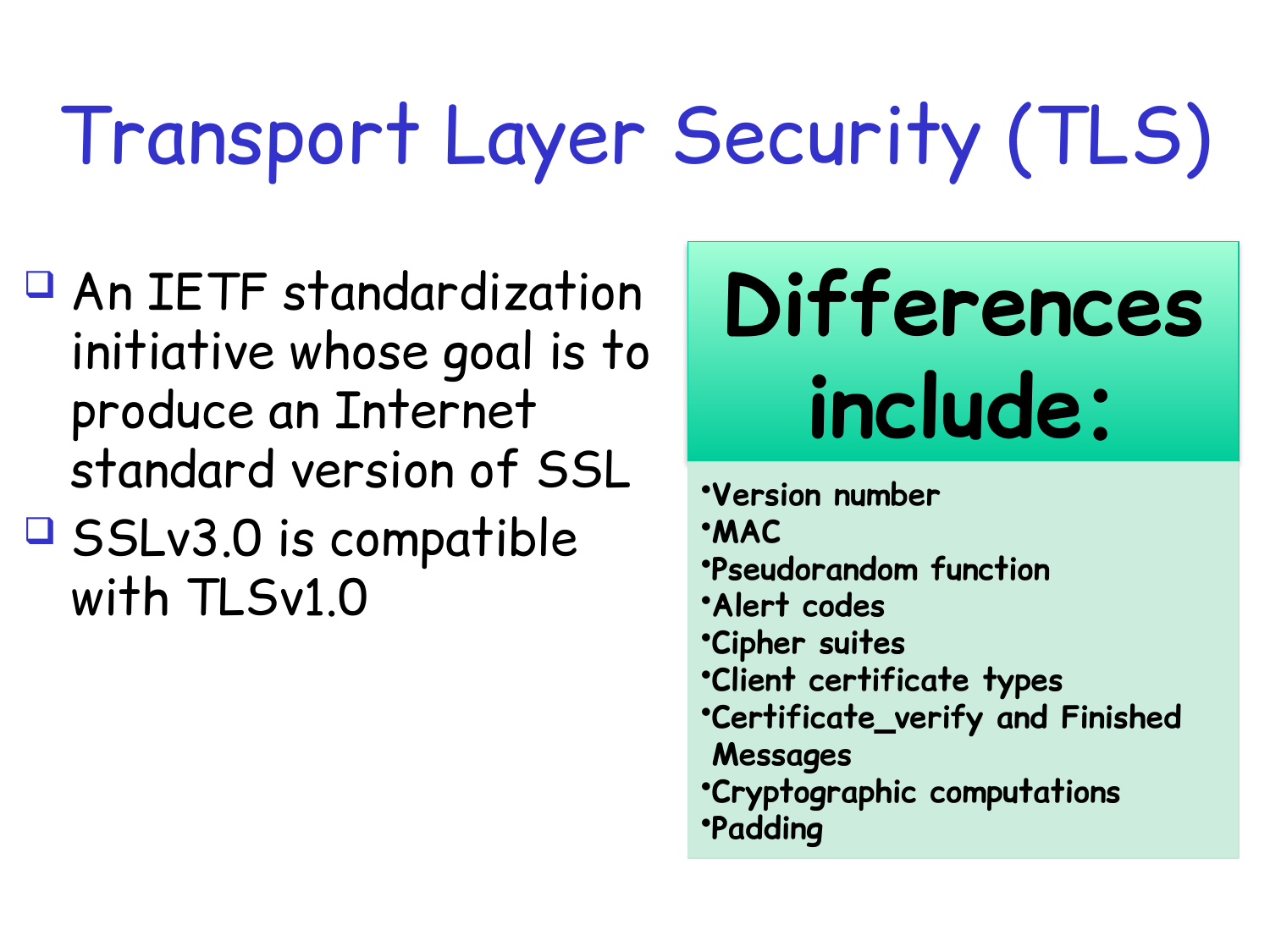

# Transport Layer Security (TLS)
Differences include:
Version number
MAC
Pseudorandom function
Alert codes
Cipher suites
Client certificate types
Certificate_verify and Finished Messages
Cryptographic computations
Padding
An IETF standardization initiative whose goal is to produce an Internet standard version of SSL
SSLv3.0 is compatible with TLSv1.0